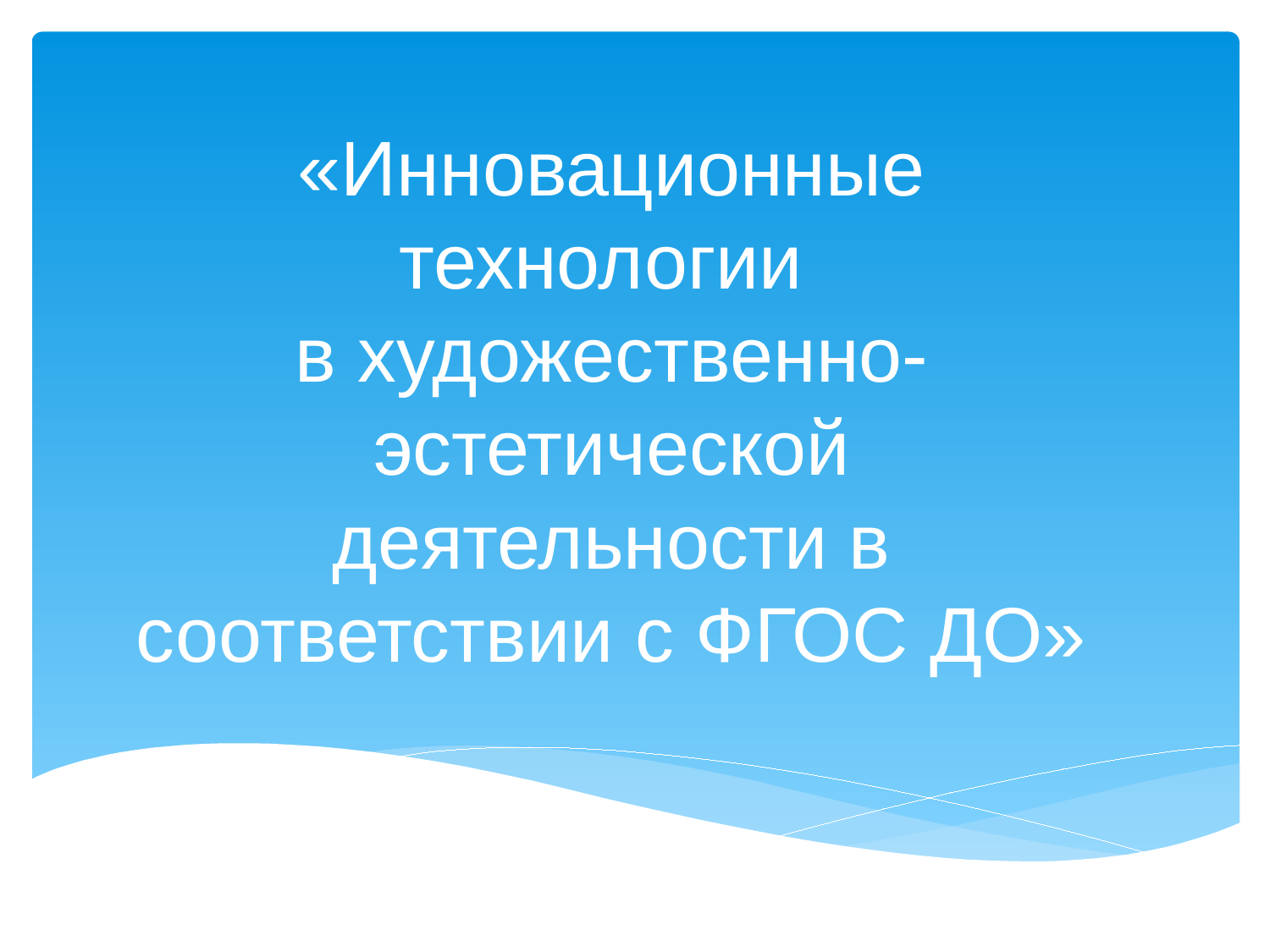

# «Инновационные технологии в художественно-эстетической деятельности в соответствии с ФГОС ДО»